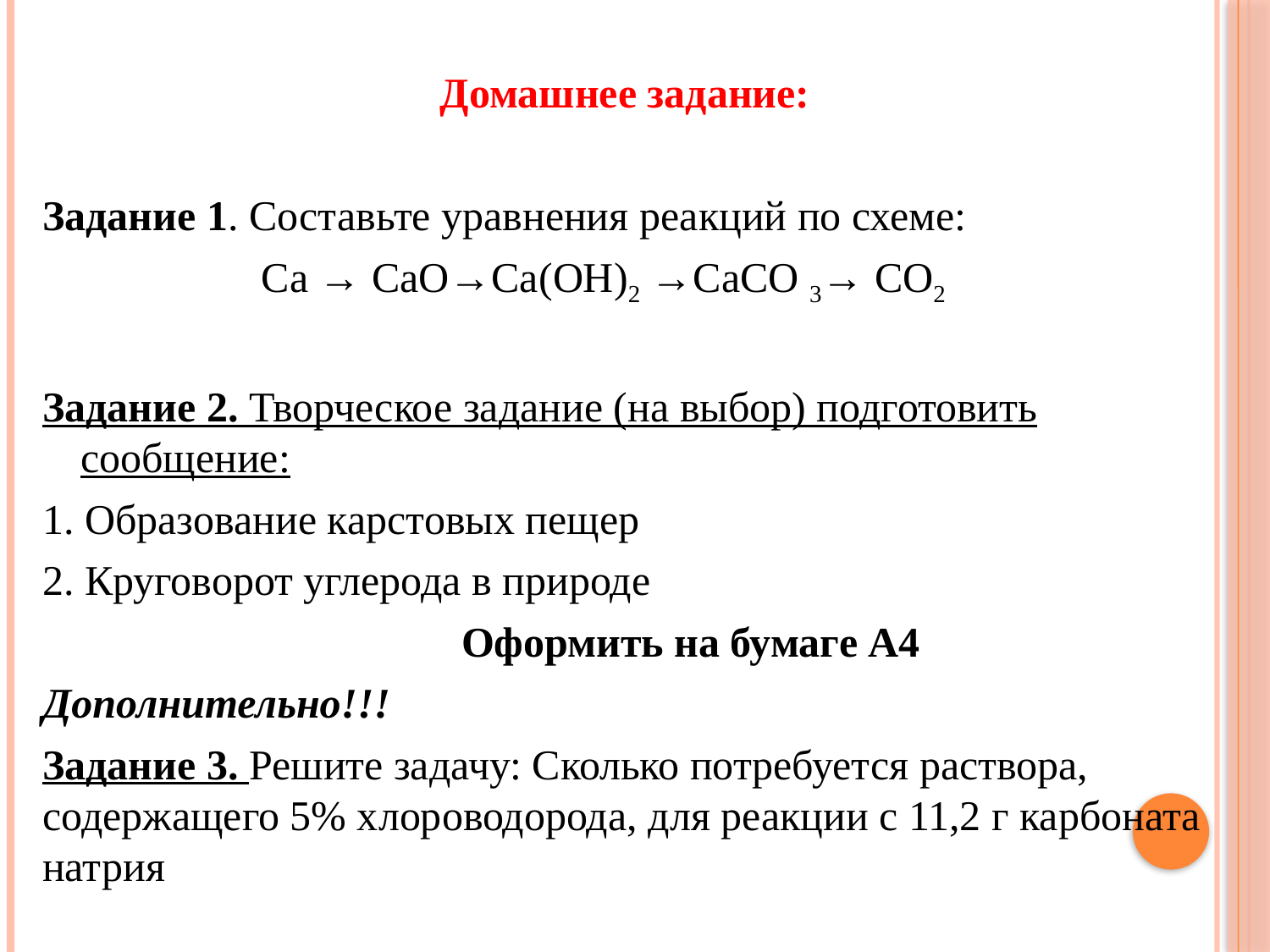

Домашнее задание:

Задание 1. Составьте уравнения реакций по схеме:
Ca → CaO→Са(ОН)2 →CaCO 3→ CO2

Задание 2. Творческое задание (на выбор) подготовить сообщение:
1. Образование карстовых пещер
2. Круговорот углерода в природе
				Оформить на бумаге А4
Дополнительно!!!
Задание 3. Решите задачу: Сколько потребуется раствора, содержащего 5% хлороводорода, для реакции с 11,2 г карбоната натрия